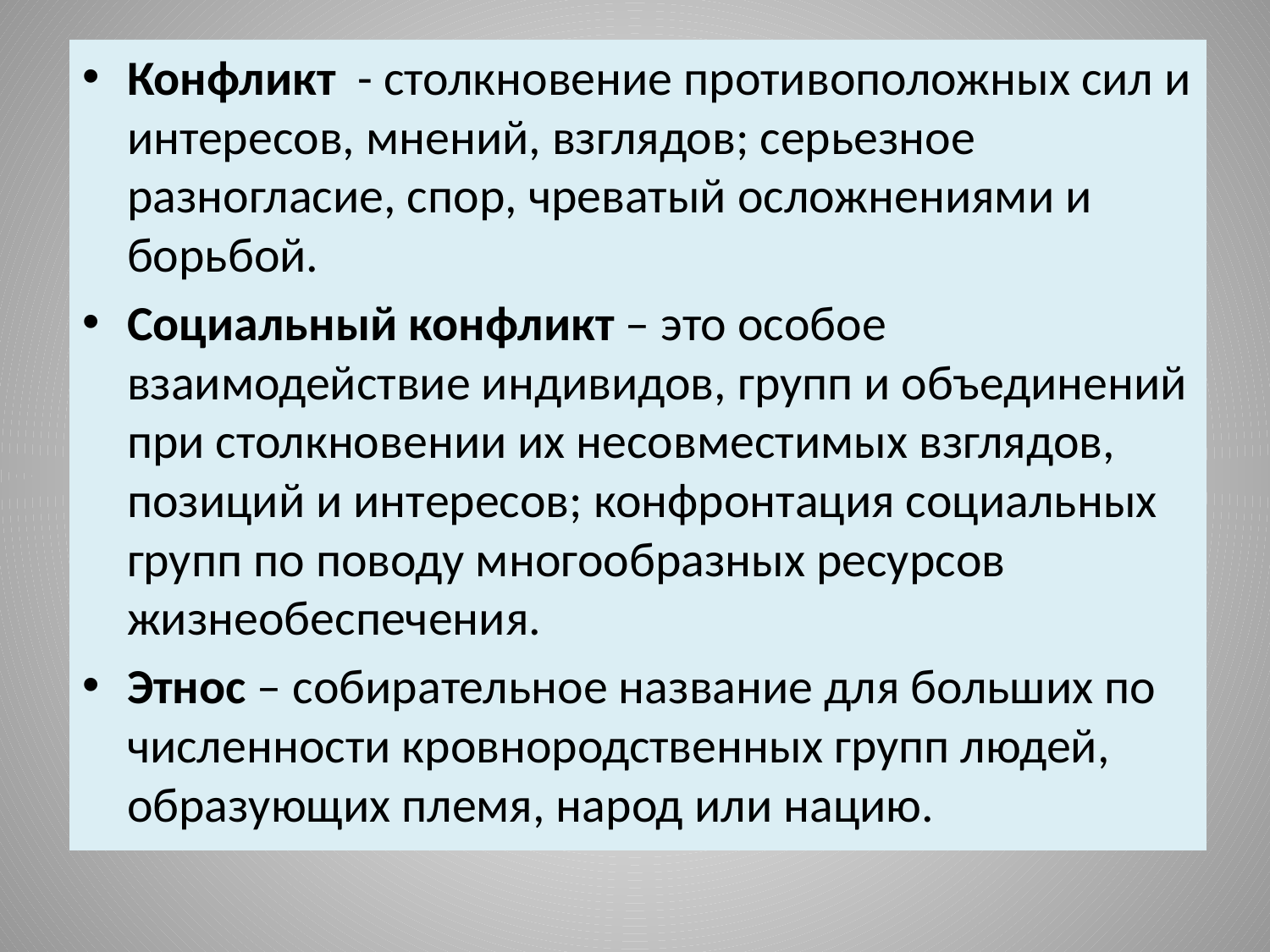

#
Конфликт  - столкновение противоположных сил и интересов, мнений, взглядов; серьезное разногласие, спор, чреватый осложнениями и борьбой.
Социальный конфликт – это особое взаимодействие индивидов, групп и объединений при столкновении их несовместимых взглядов, позиций и интересов; конфронтация социальных групп по поводу многообразных ресурсов жизнеобеспечения.
Этнос – собирательное название для больших по численности кровнородственных групп людей, образующих племя, народ или нацию.